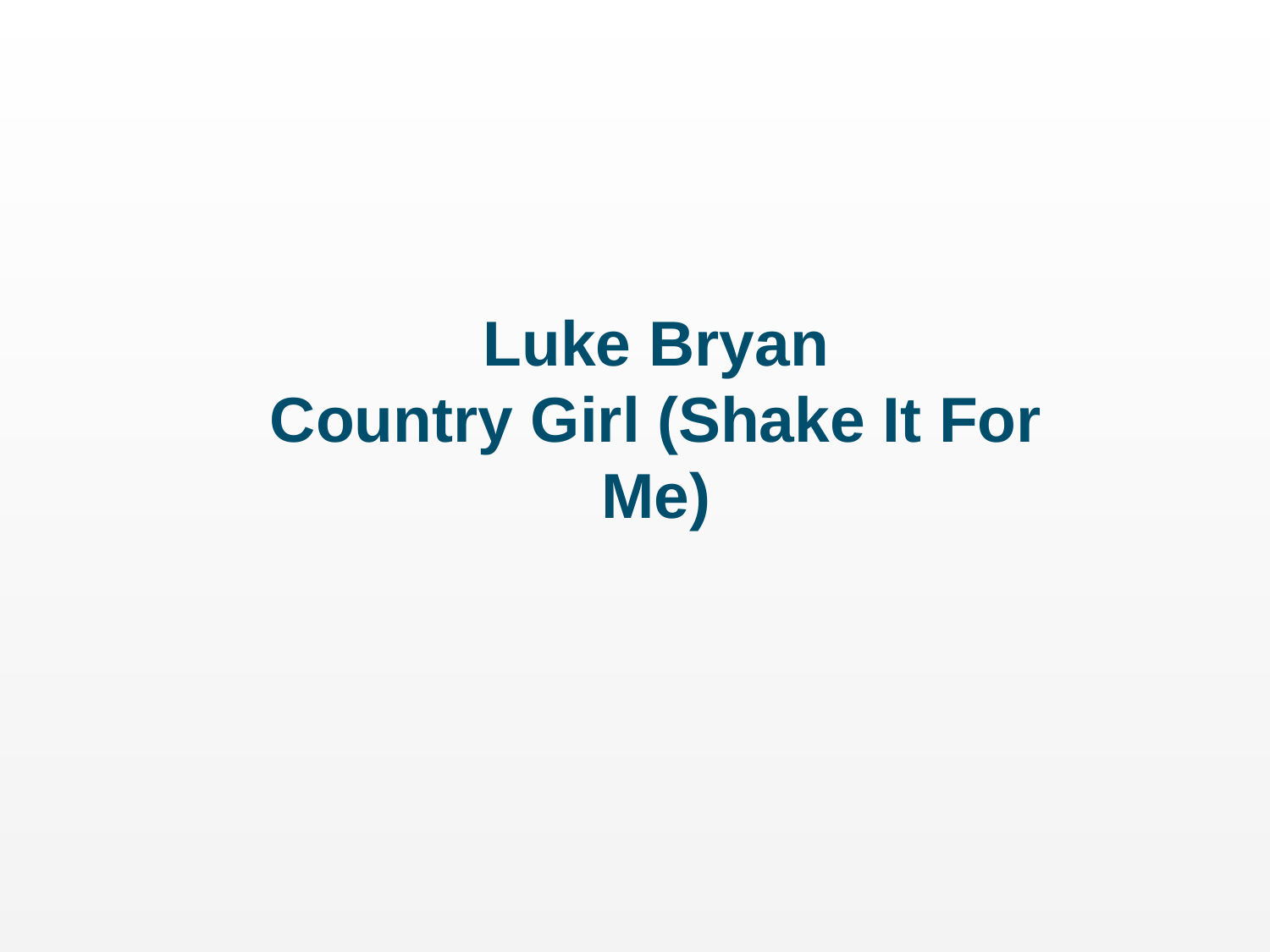

Luke Bryan
Country Girl (Shake It For Me)